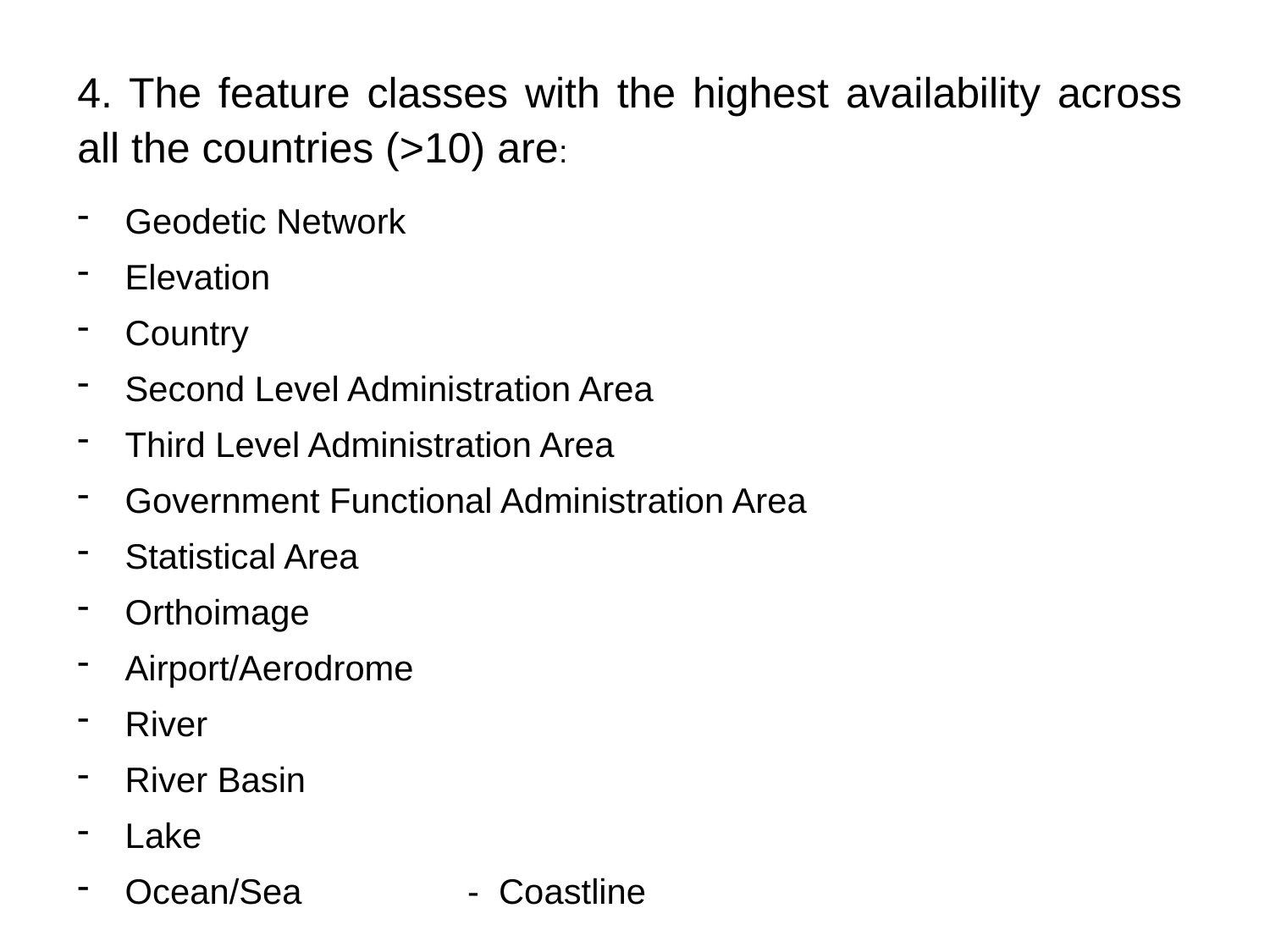

4. The feature classes with the highest availability across all the countries (>10) are:
Geodetic Network
Elevation
Country
Second Level Administration Area
Third Level Administration Area
Government Functional Administration Area
Statistical Area
Orthoimage
Airport/Aerodrome
River
River Basin
Lake
Ocean/Sea                 -  Coastline